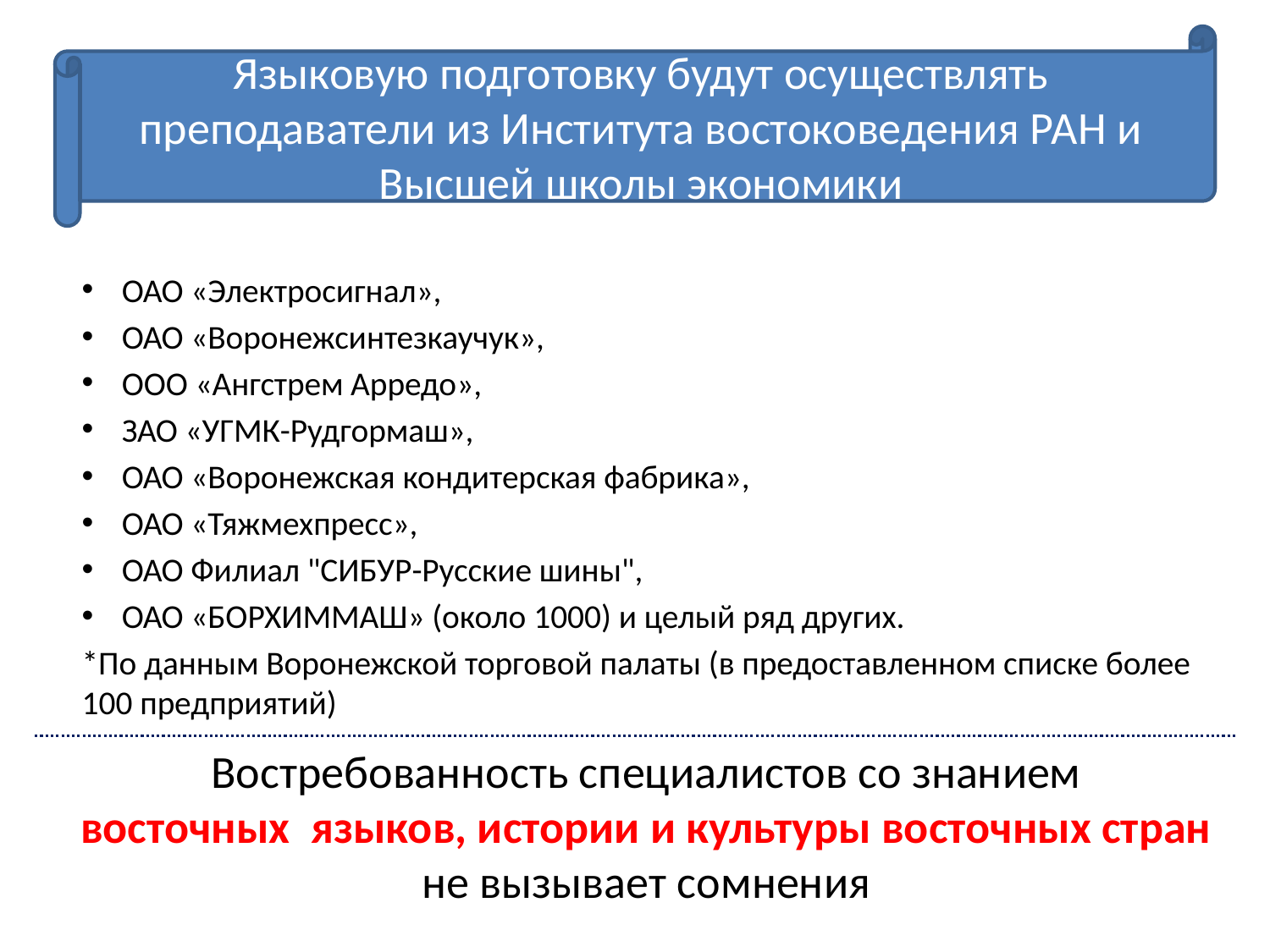

Языковую подготовку будут осуществлять преподаватели из Института востоковедения РАН и Высшей школы экономики
ОАО «Электросигнал»,
ОАО «Воронежсинтезкаучук»,
ООО «Ангстрем Арредо»,
ЗАО «УГМК-Рудгормаш»,
ОАО «Воронежская кондитерская фабрика»,
ОАО «Тяжмехпресс»,
ОАО Филиал "СИБУР-Русские шины",
ОАО «БОРХИММАШ» (около 1000) и целый ряд других.
*По данным Воронежской торговой палаты (в предоставленном списке более 100 предприятий)
Востребованность специалистов со знанием
 восточных  языков, истории и культуры восточных стран
не вызывает сомнения